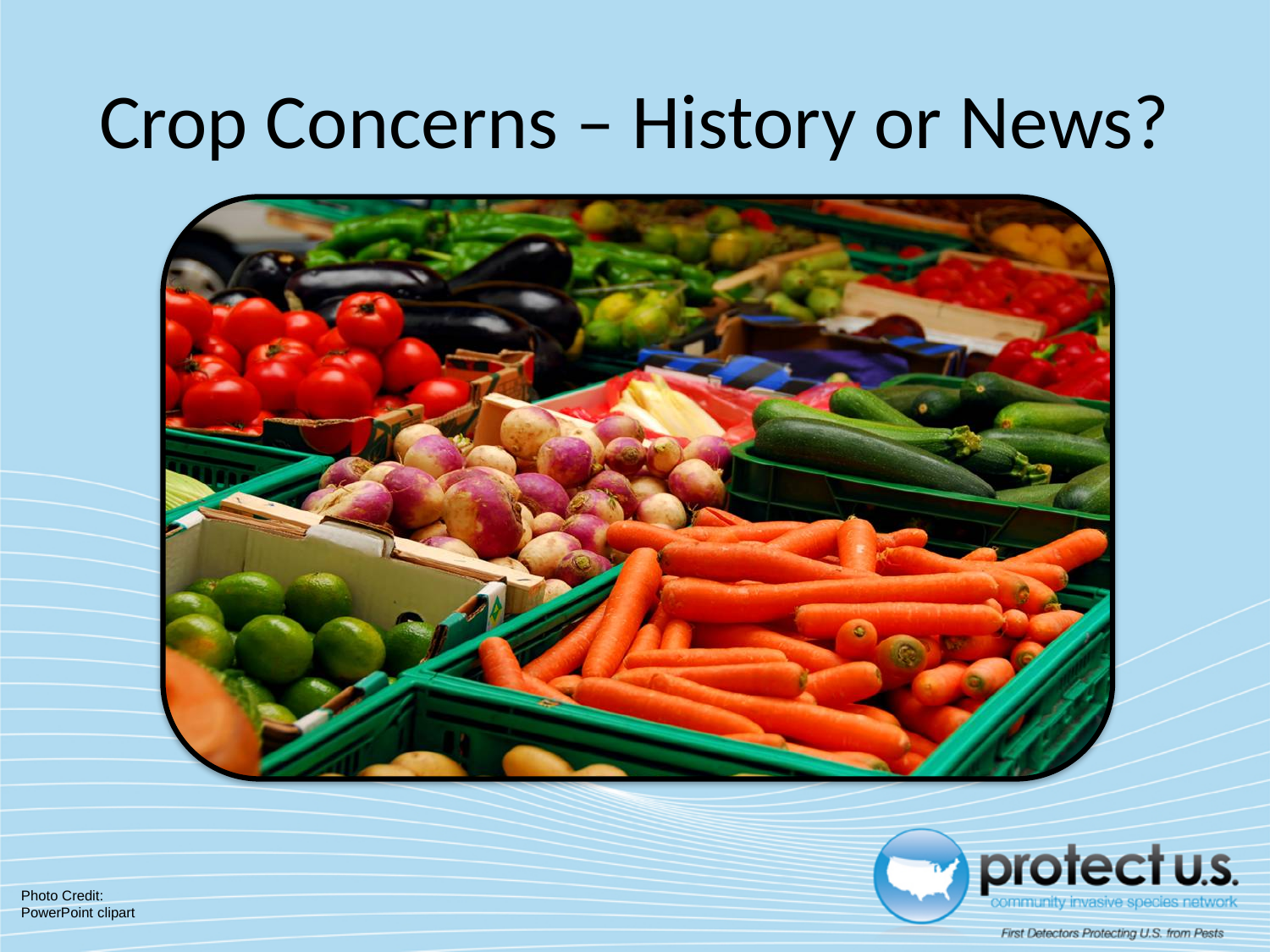

# Crop Concerns – History or News?

Photo Credit:
PowerPoint clipart